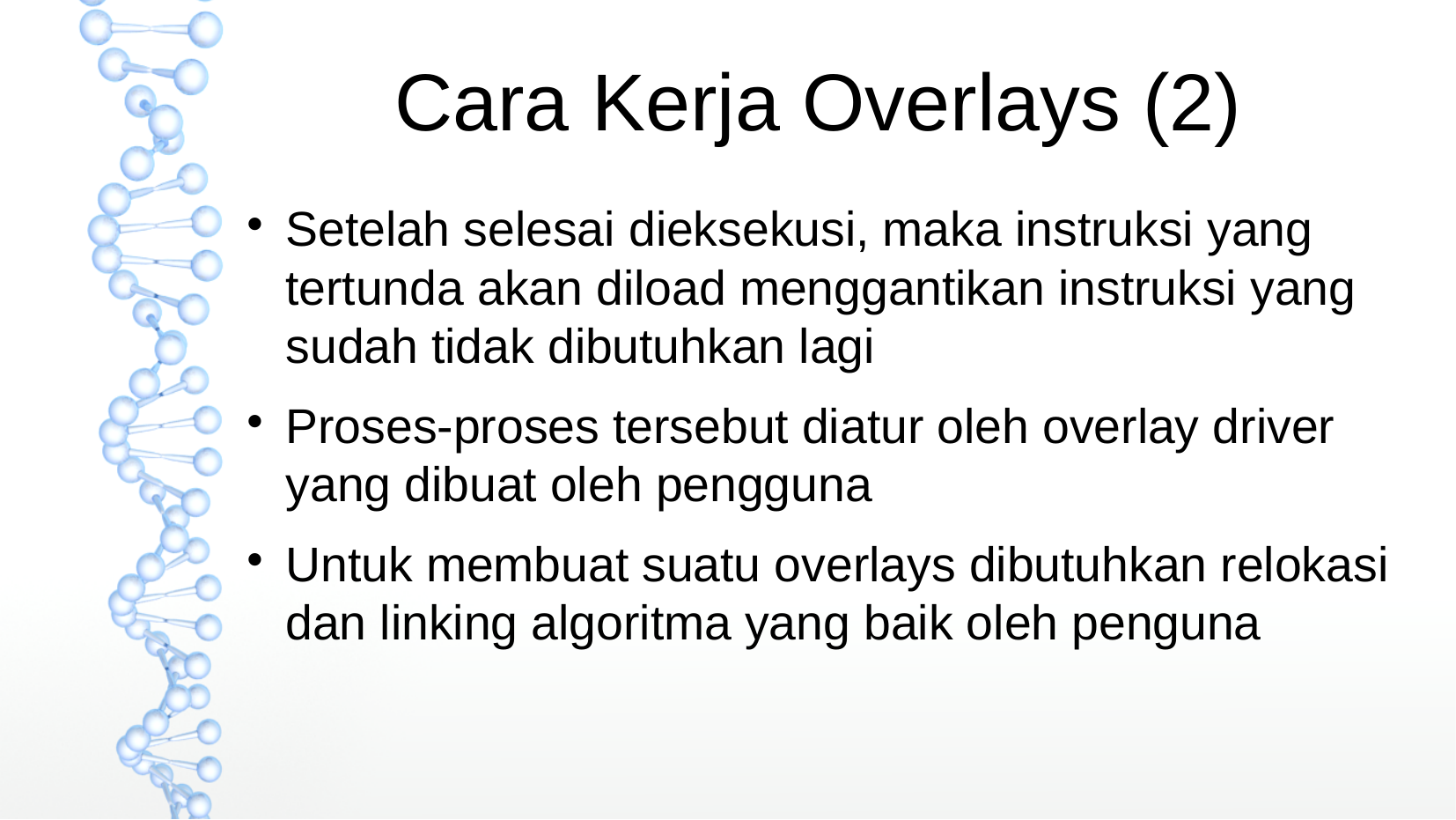

Cara Kerja Overlays (2)
Setelah selesai dieksekusi, maka instruksi yang tertunda akan diload menggantikan instruksi yang sudah tidak dibutuhkan lagi
Proses-proses tersebut diatur oleh overlay driver yang dibuat oleh pengguna
Untuk membuat suatu overlays dibutuhkan relokasi dan linking algoritma yang baik oleh penguna